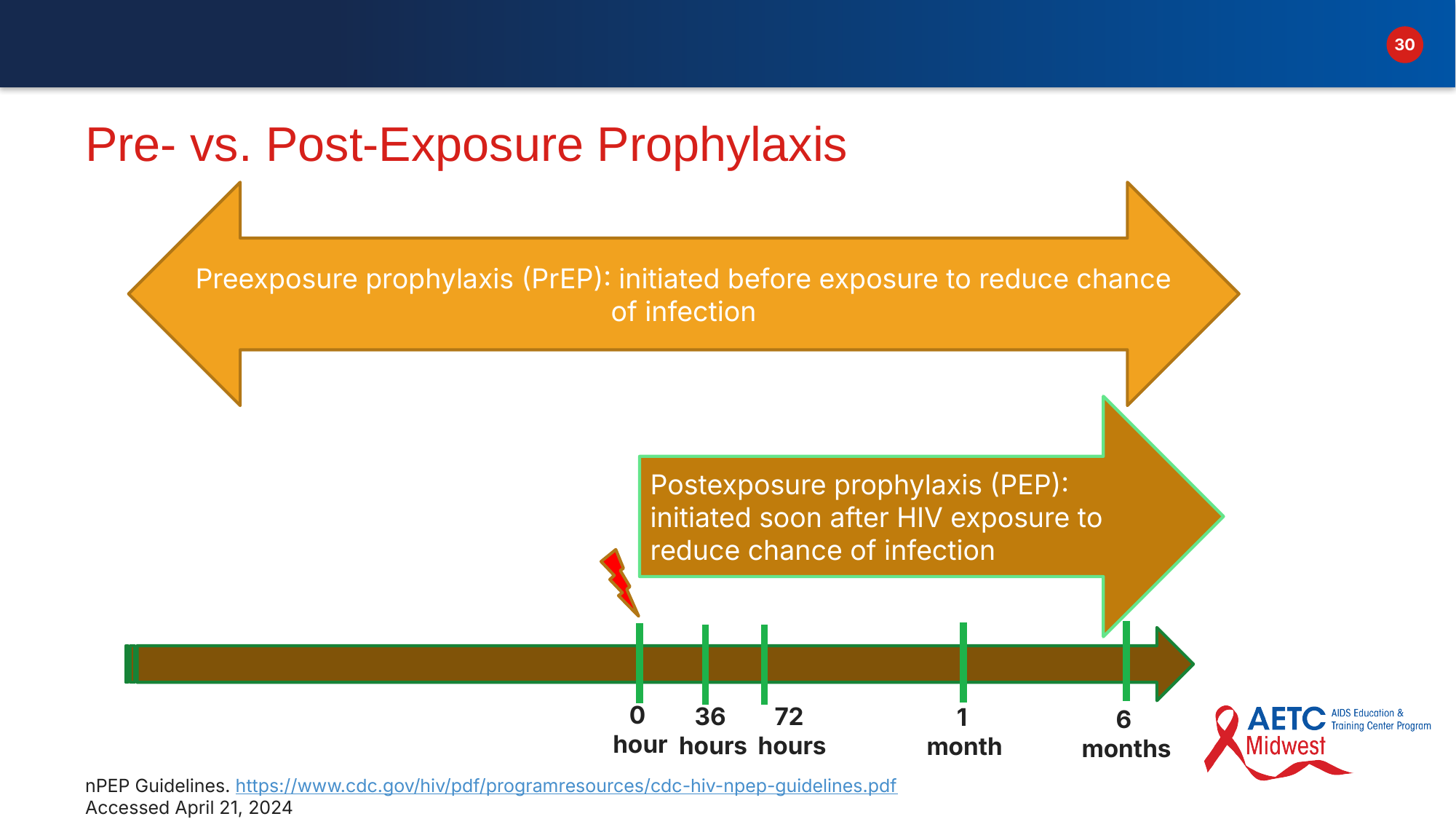

# Pre- vs. Post-Exposure Prophylaxis
Preexposure prophylaxis (PrEP): initiated before exposure to reduce chance of infection

Postexposure prophylaxis (PEP): initiated soon after HIV exposure to reduce chance of infection

0
hour
72
hours
36
hours
1
month
6
months
nPEP Guidelines. https://www.cdc.gov/hiv/pdf/programresources/cdc-hiv-npep-guidelines.pdf Accessed April 21, 2024